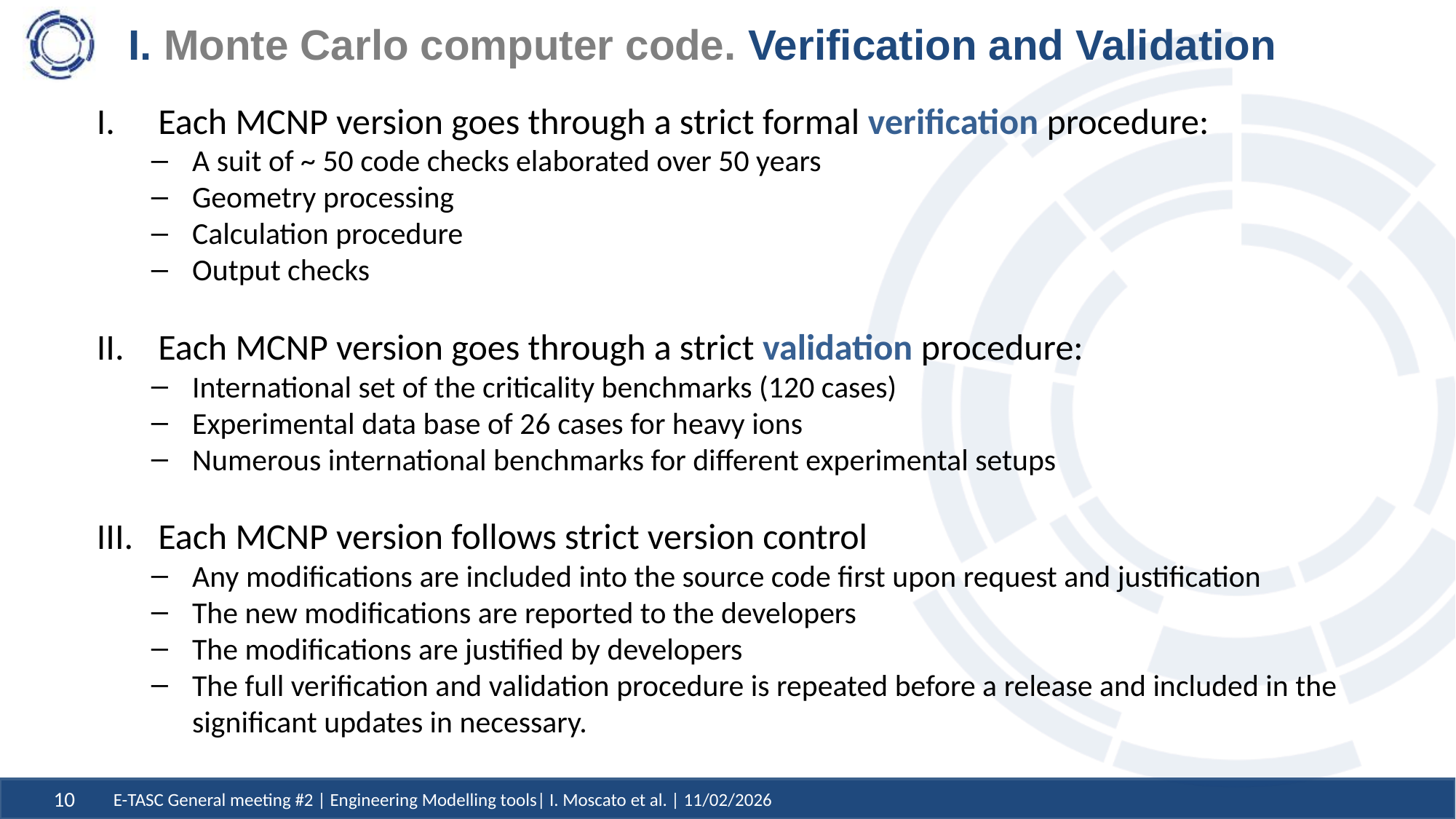

# I. Monte Carlo computer code. Verification and Validation
Each MCNP version goes through a strict formal verification procedure:
A suit of ~ 50 code checks elaborated over 50 years
Geometry processing
Calculation procedure
Output checks

Each MCNP version goes through a strict validation procedure:
International set of the criticality benchmarks (120 cases)
Experimental data base of 26 cases for heavy ions
Numerous international benchmarks for different experimental setups

Each MCNP version follows strict version control
Any modifications are included into the source code first upon request and justification
The new modifications are reported to the developers
The modifications are justified by developers
The full verification and validation procedure is repeated before a release and included in the significant updates in necessary.

 E-TASC General meeting #2 | Engineering Modelling tools| I. Moscato et al. | 11/02/2026
10